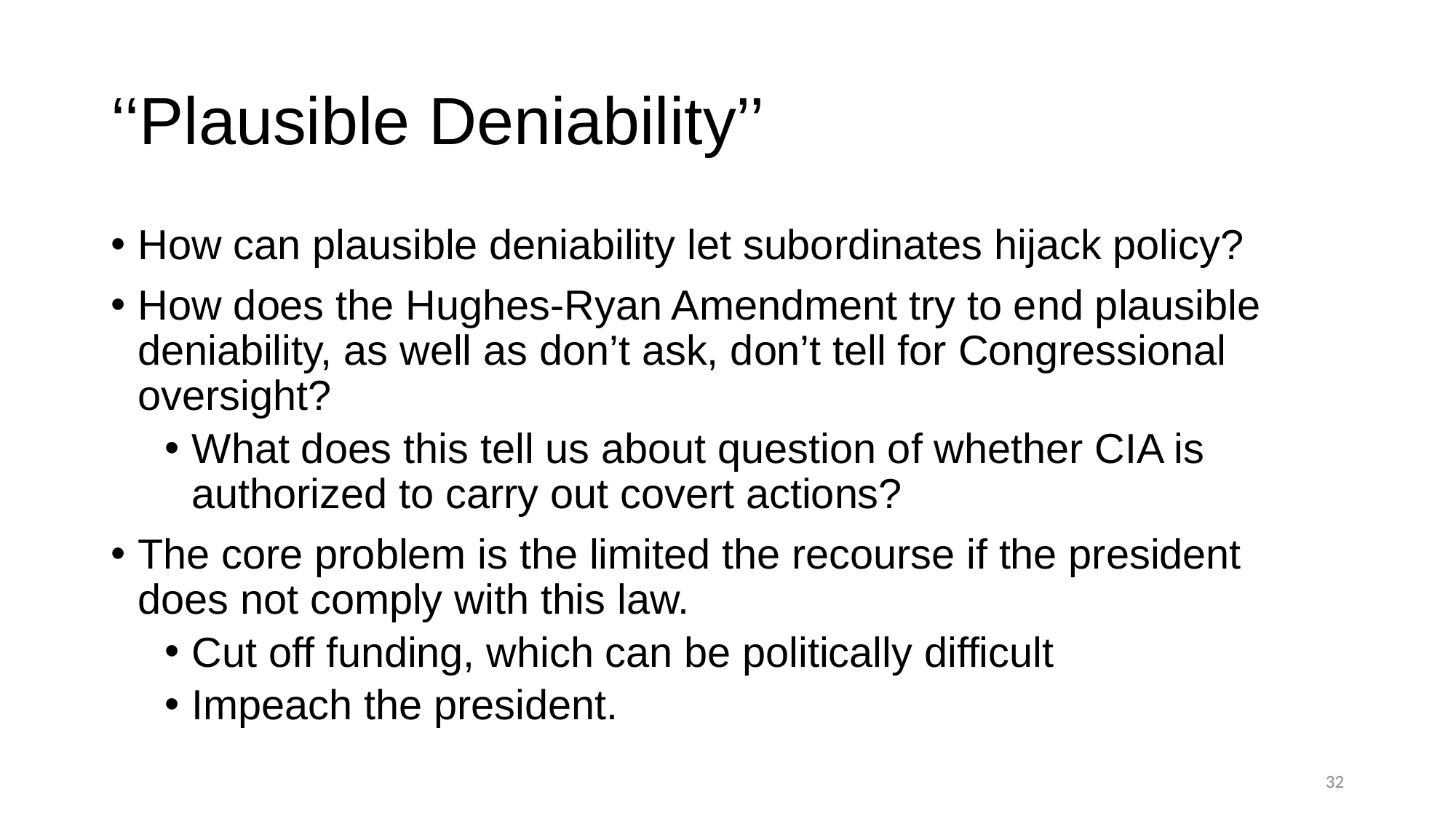

# ‘‘Plausible Deniability’’
How can plausible deniability let subordinates hijack policy?
How does the Hughes-Ryan Amendment try to end plausible deniability, as well as don’t ask, don’t tell for Congressional oversight?
What does this tell us about question of whether CIA is authorized to carry out covert actions?
The core problem is the limited the recourse if the president does not comply with this law.
Cut off funding, which can be politically difficult
Impeach the president.

32